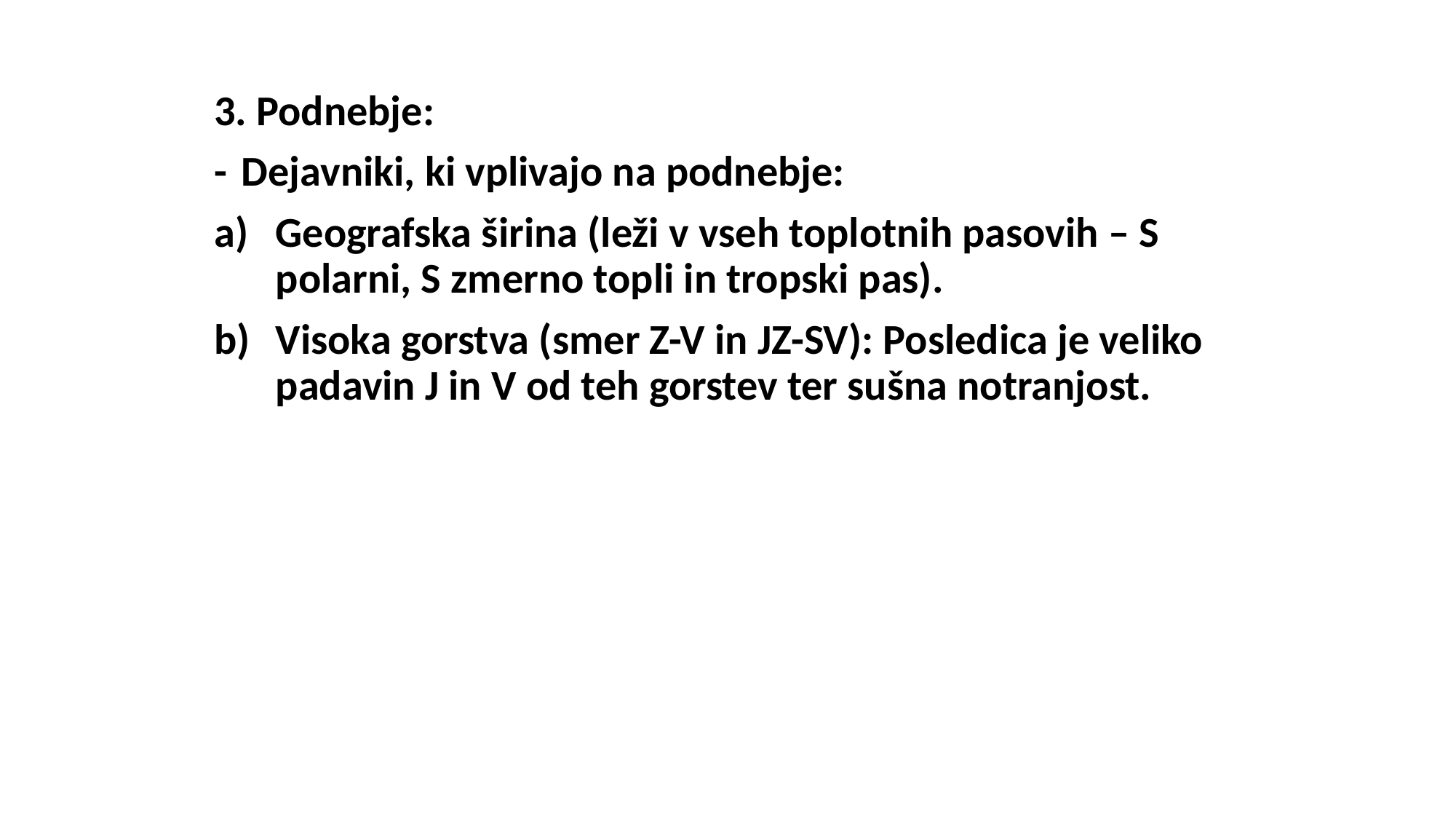

3. Podnebje:
-	Dejavniki, ki vplivajo na podnebje:
Geografska širina (leži v vseh toplotnih pasovih – S polarni, S zmerno topli in tropski pas).
Visoka gorstva (smer Z-V in JZ-SV): Posledica je veliko padavin J in V od teh gorstev ter sušna notranjost.